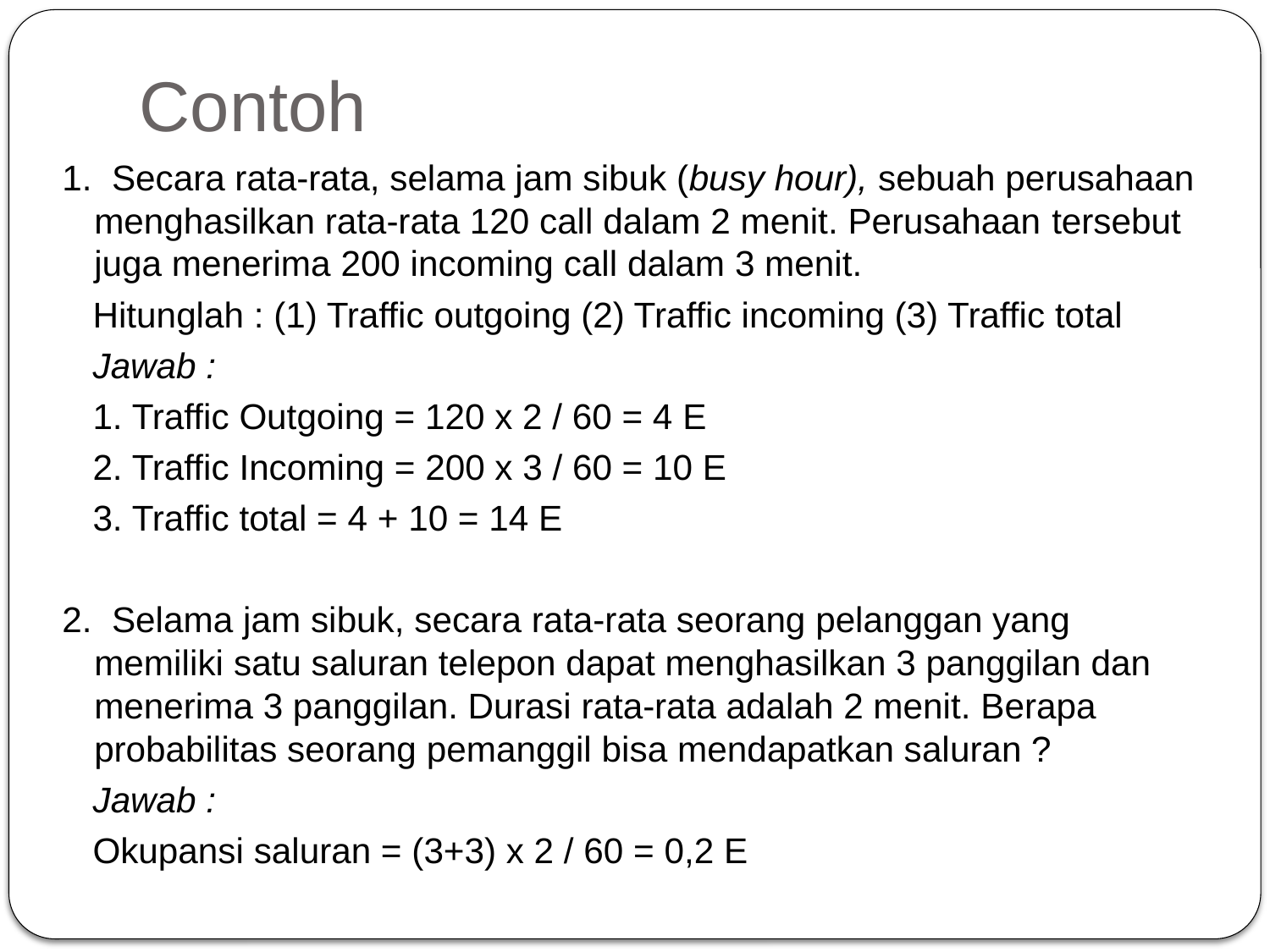

# Contoh
1.  Secara rata-rata, selama jam sibuk (busy hour), sebuah perusahaan menghasilkan rata-rata 120 call dalam 2 menit. Perusahaan tersebut juga menerima 200 incoming call dalam 3 menit.
Hitunglah : (1) Traffic outgoing (2) Traffic incoming (3) Traffic total
Jawab :
1. Traffic Outgoing = 120 x 2 / 60 = 4 E
2. Traffic Incoming = 200 x 3 / 60 = 10 E
3. Traffic total = 4 + 10 = 14 E

2.  Selama jam sibuk, secara rata-rata seorang pelanggan yang memiliki satu saluran telepon dapat menghasilkan 3 panggilan dan menerima 3 panggilan. Durasi rata-rata adalah 2 menit. Berapa probabilitas seorang pemanggil bisa mendapatkan saluran ?
Jawab :
Okupansi saluran = (3+3) x 2 / 60 = 0,2 E